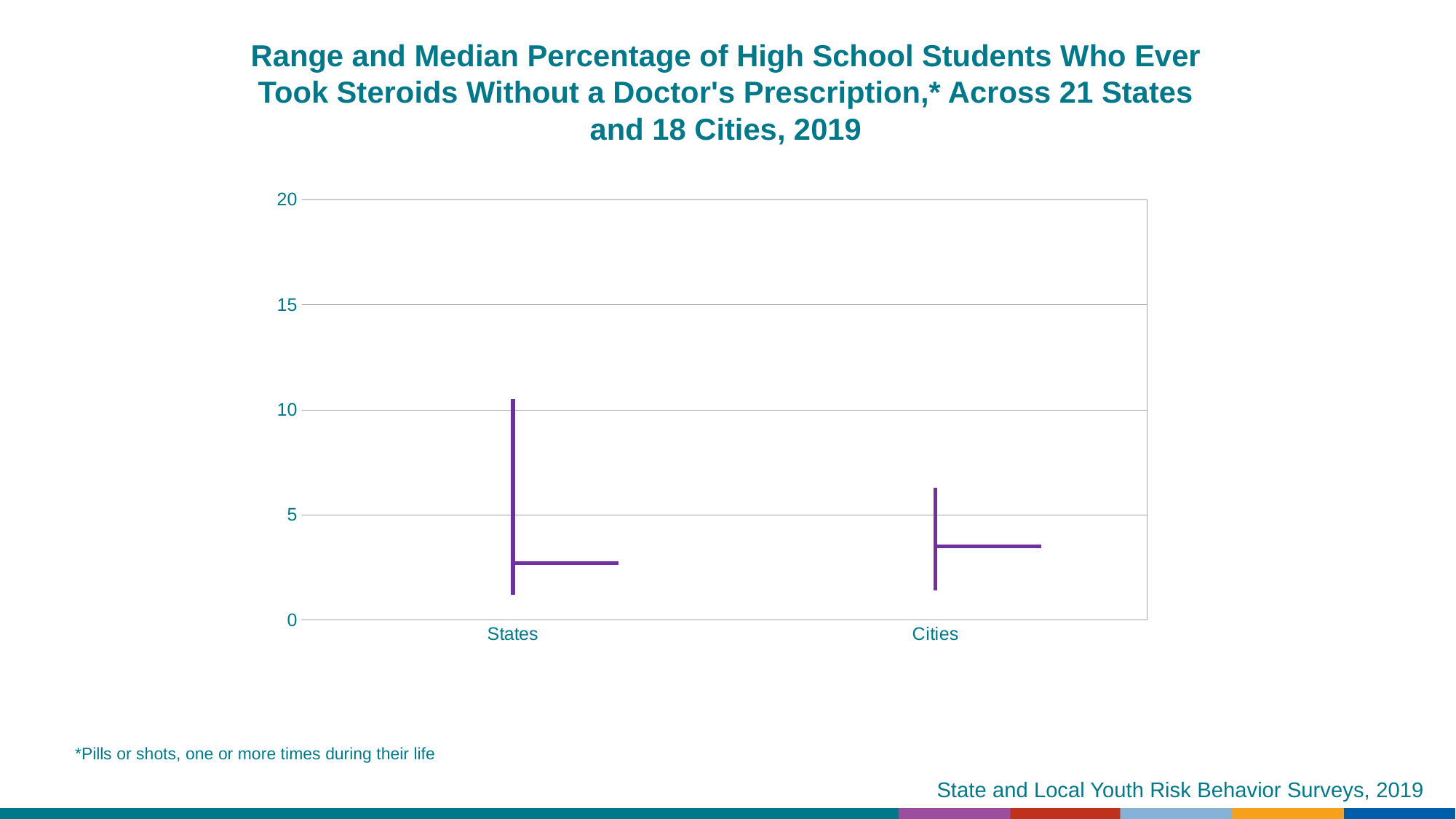

Range and Median Percentage of High School Students Who Ever Took Steroids Without a Doctor's Prescription,* Across 21 States and 18 Cities, 2019

[unsupported chart]

*Pills or shots, one or more times during their life
State and Local Youth Risk Behavior Surveys, 2019